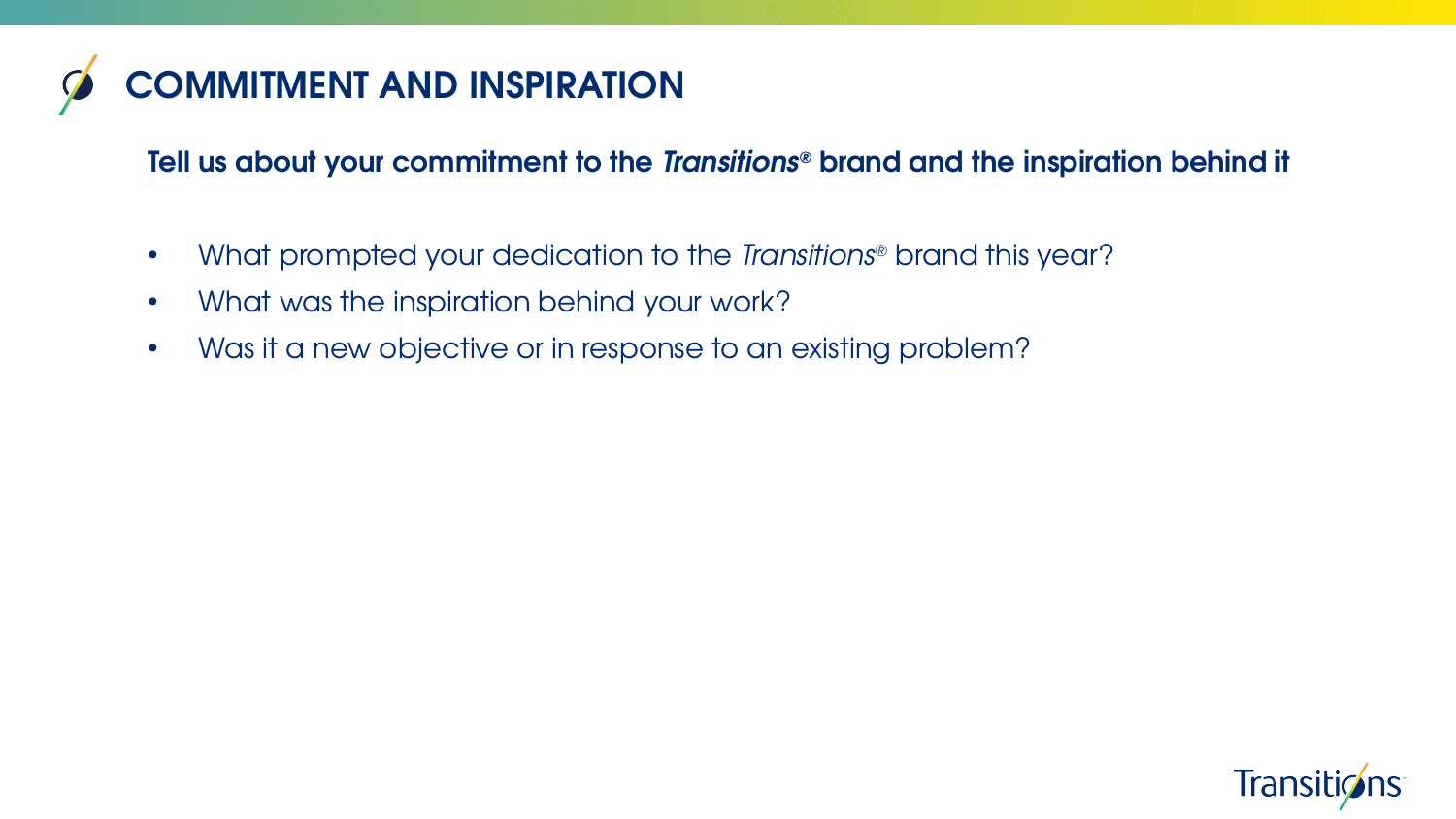

COMMITMENT AND INSPIRATION
Tell us about your commitment to the Transitions® brand and the inspiration behind it

What prompted your dedication to the Transitions® brand this year?
What was the inspiration behind your work?
Was it a new objective or in response to an existing problem?